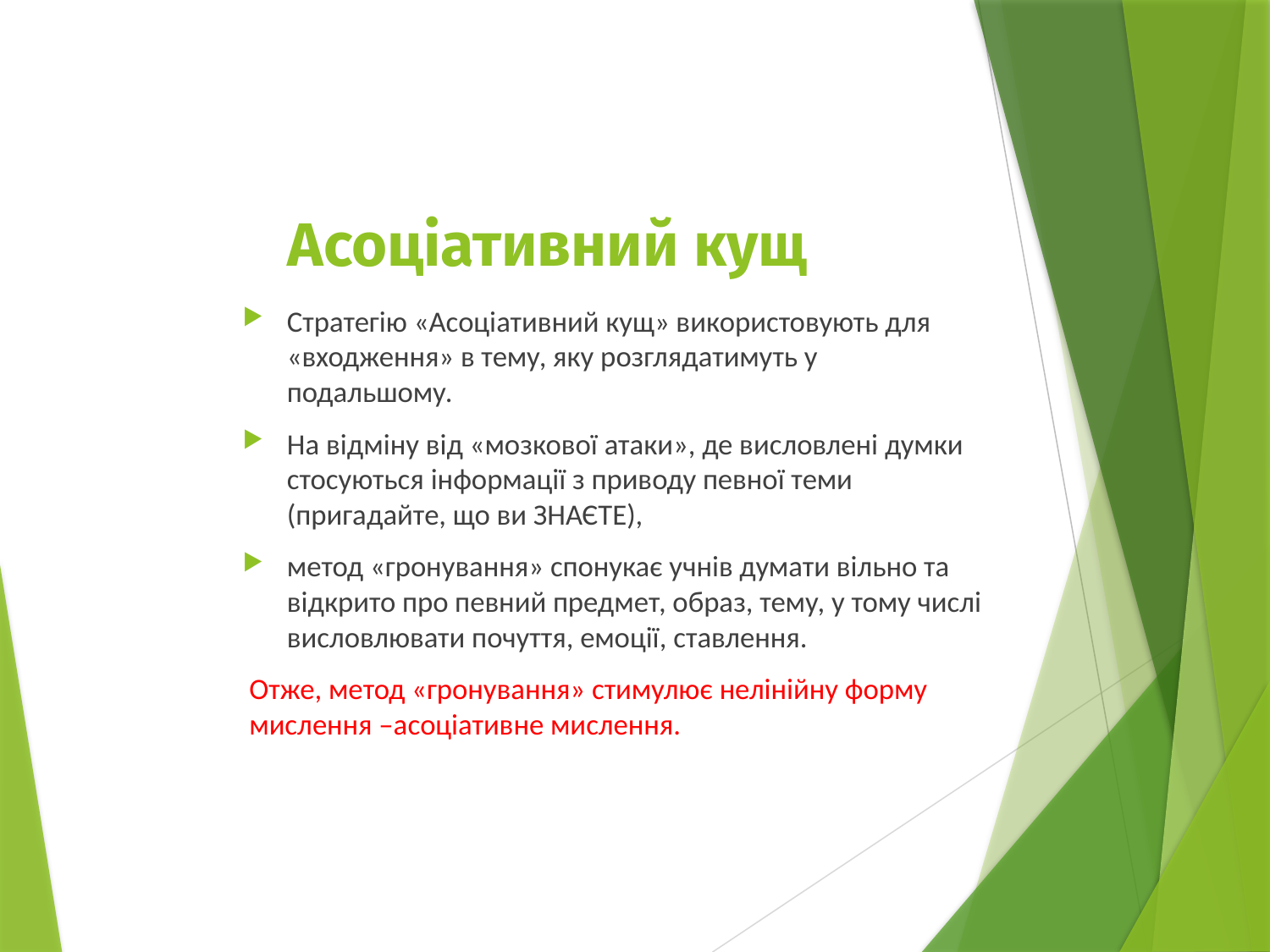

# Асоціативний кущ
Стратегію «Асоціативний кущ» використовують для «входження» в тему, яку розглядатимуть у подальшому.
На відміну від «мозкової атаки», де висловлені думки стосуються інформації з приводу певної теми (пригадайте, що ви ЗНАЄТЕ),
метод «гронування» спонукає учнів думати вільно та відкрито про певний предмет, образ, тему, у тому числі висловлювати почуття, емоції, ставлення.
Отже, метод «гронування» стимулює нелінійну форму мислення –асоціативне мислення.